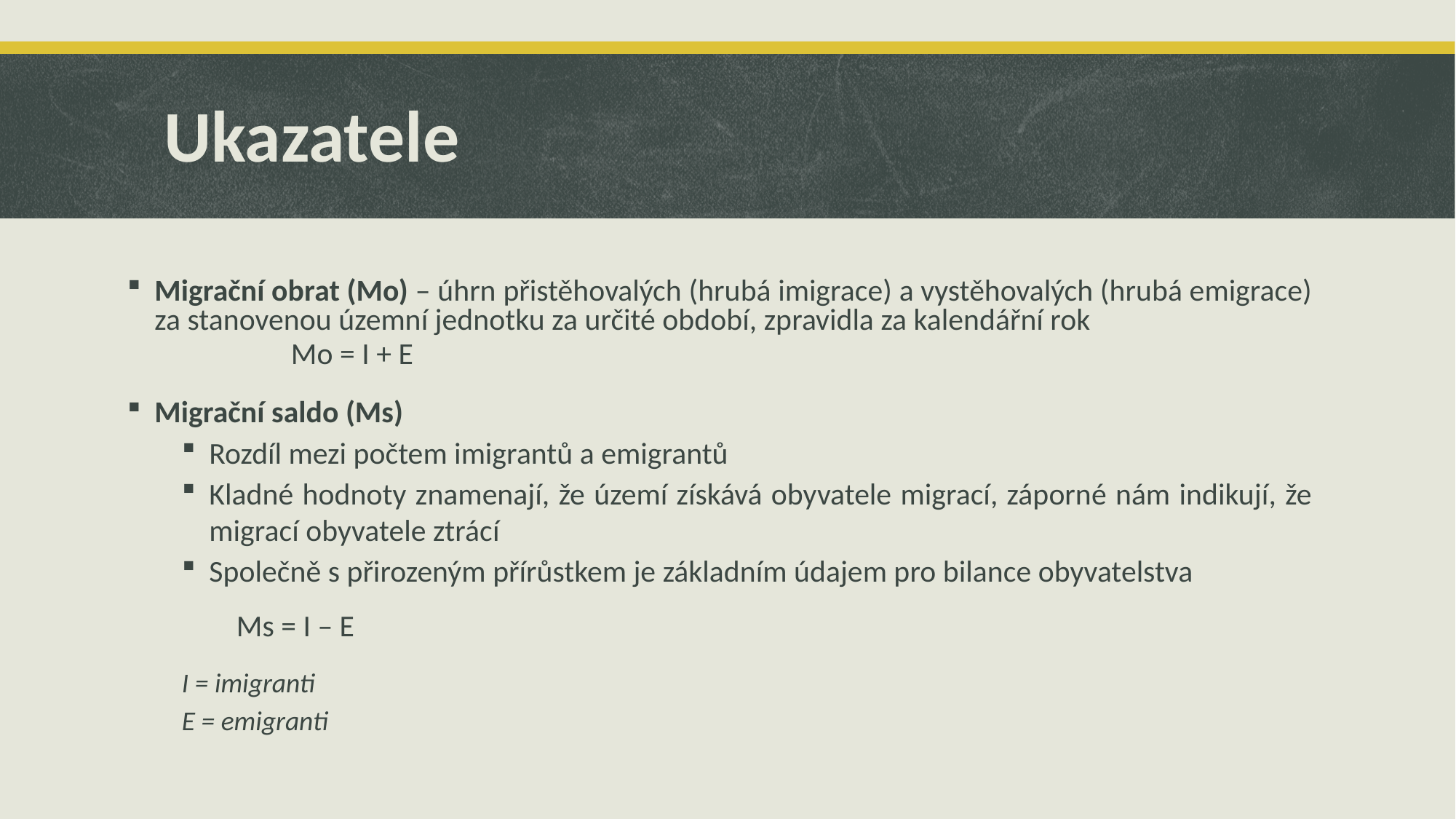

# Ukazatele
Migrační obrat (Mo) – úhrn přistěhovalých (hrubá imigrace) a vystěhovalých (hrubá emigrace) za stanovenou územní jednotku za určité období, zpravidla za kalendářní rok
	Mo = I + E
Migrační saldo (Ms)
Rozdíl mezi počtem imigrantů a emigrantů
Kladné hodnoty znamenají, že území získává obyvatele migrací, záporné nám indikují, že migrací obyvatele ztrácí
Společně s přirozeným přírůstkem je základním údajem pro bilance obyvatelstva
	Ms = I – E
I = imigranti
E = emigranti